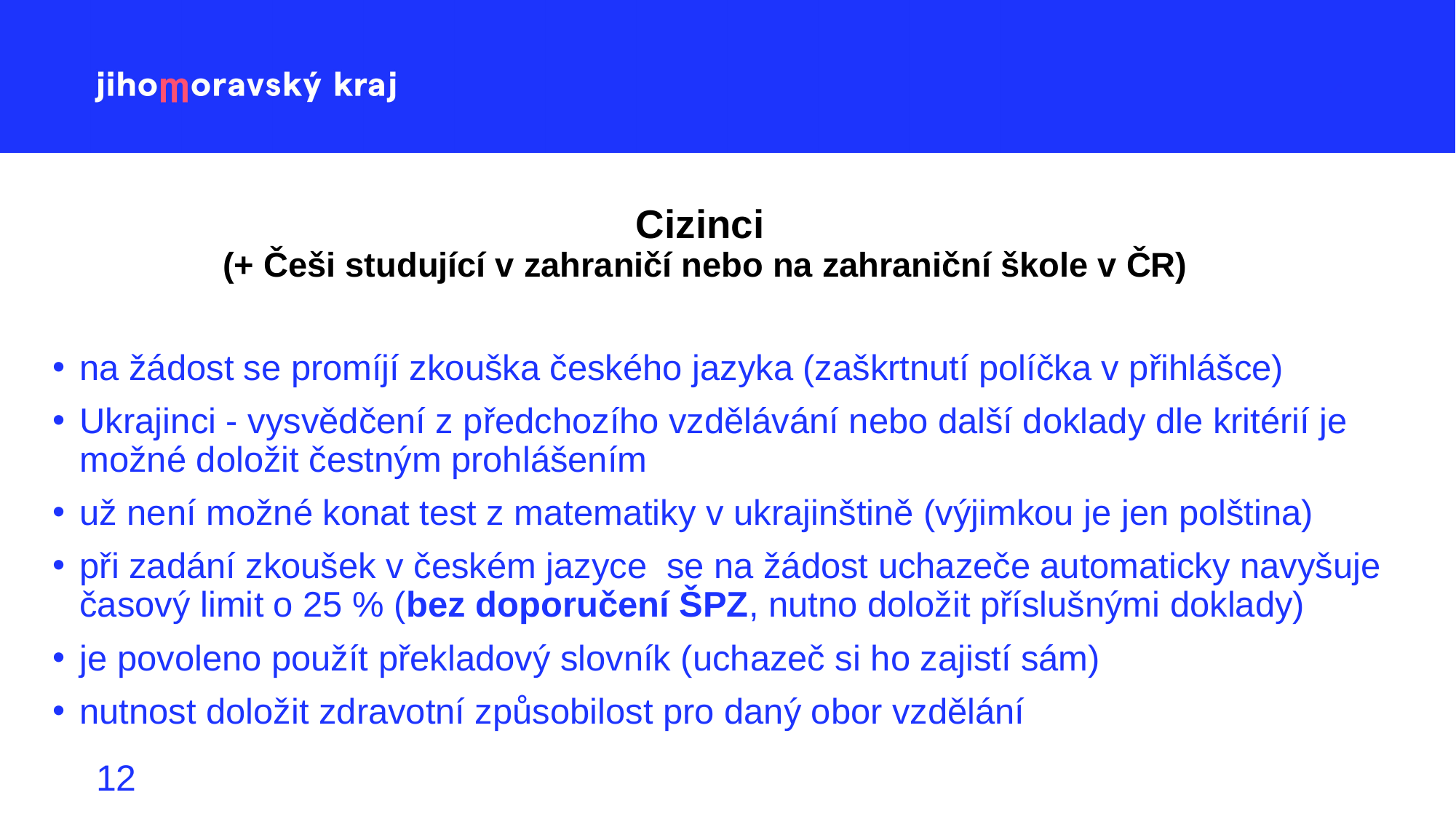

# Cizinci (+ Češi studující v zahraničí nebo na zahraniční škole v ČR)
na žádost se promíjí zkouška českého jazyka (zaškrtnutí políčka v přihlášce)
Ukrajinci - vysvědčení z předchozího vzdělávání nebo další doklady dle kritérií je možné doložit čestným prohlášením
už není možné konat test z matematiky v ukrajinštině (výjimkou je jen polština)
při zadání zkoušek v českém jazyce  se na žádost uchazeče automaticky navyšuje časový limit o 25 % (bez doporučení ŠPZ, nutno doložit příslušnými doklady)
je povoleno použít překladový slovník (uchazeč si ho zajistí sám)
nutnost doložit zdravotní způsobilost pro daný obor vzdělání